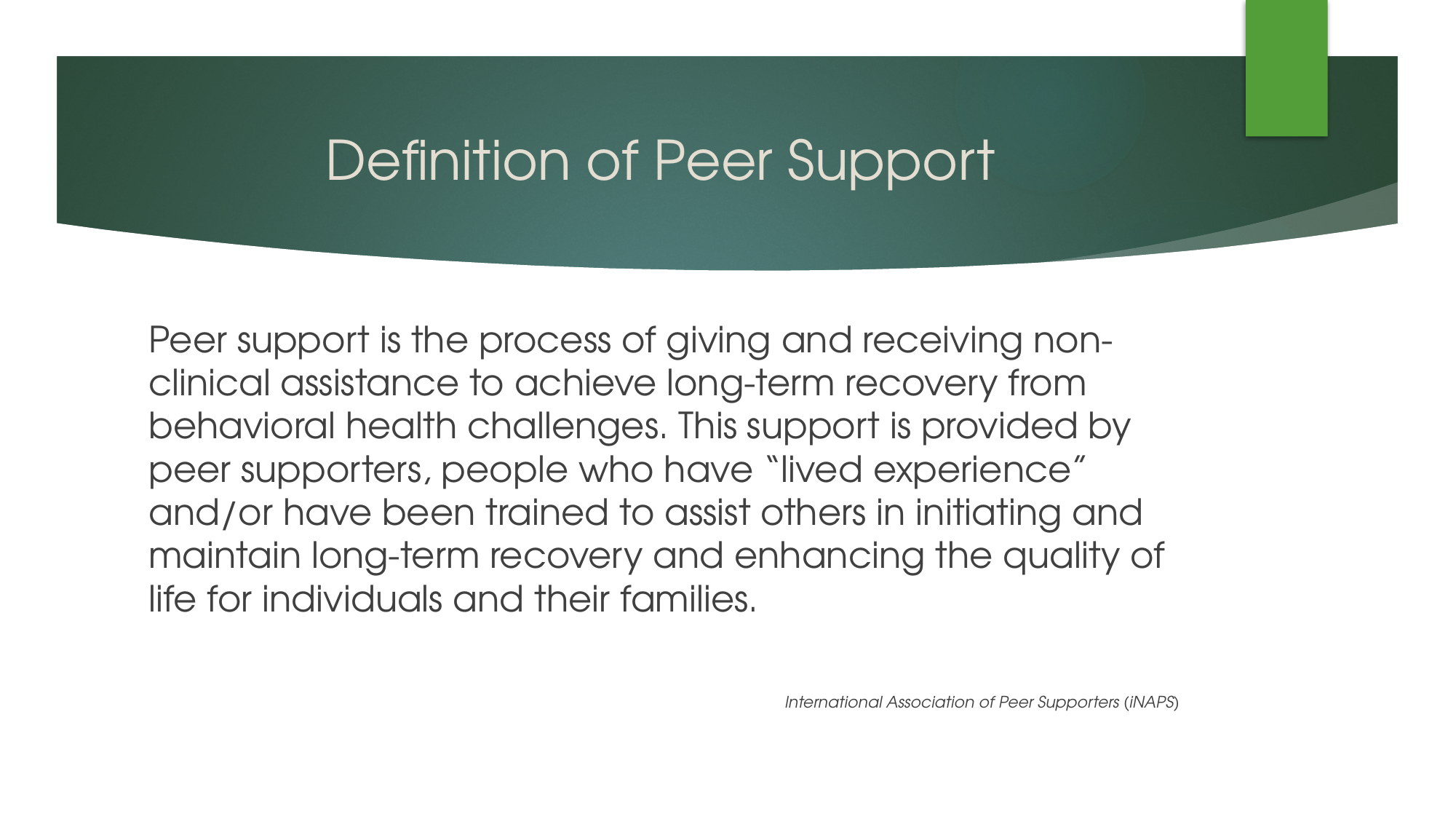

# Definition of Peer Support
Peer support is the process of giving and receiving non-clinical assistance to achieve long-term recovery from behavioral health challenges. This support is provided by peer supporters, people who have “lived experience” and/or have been trained to assist others in initiating and maintain long-term recovery and enhancing the quality of life for individuals and their families.

International Association of Peer Supporters (iNAPS)